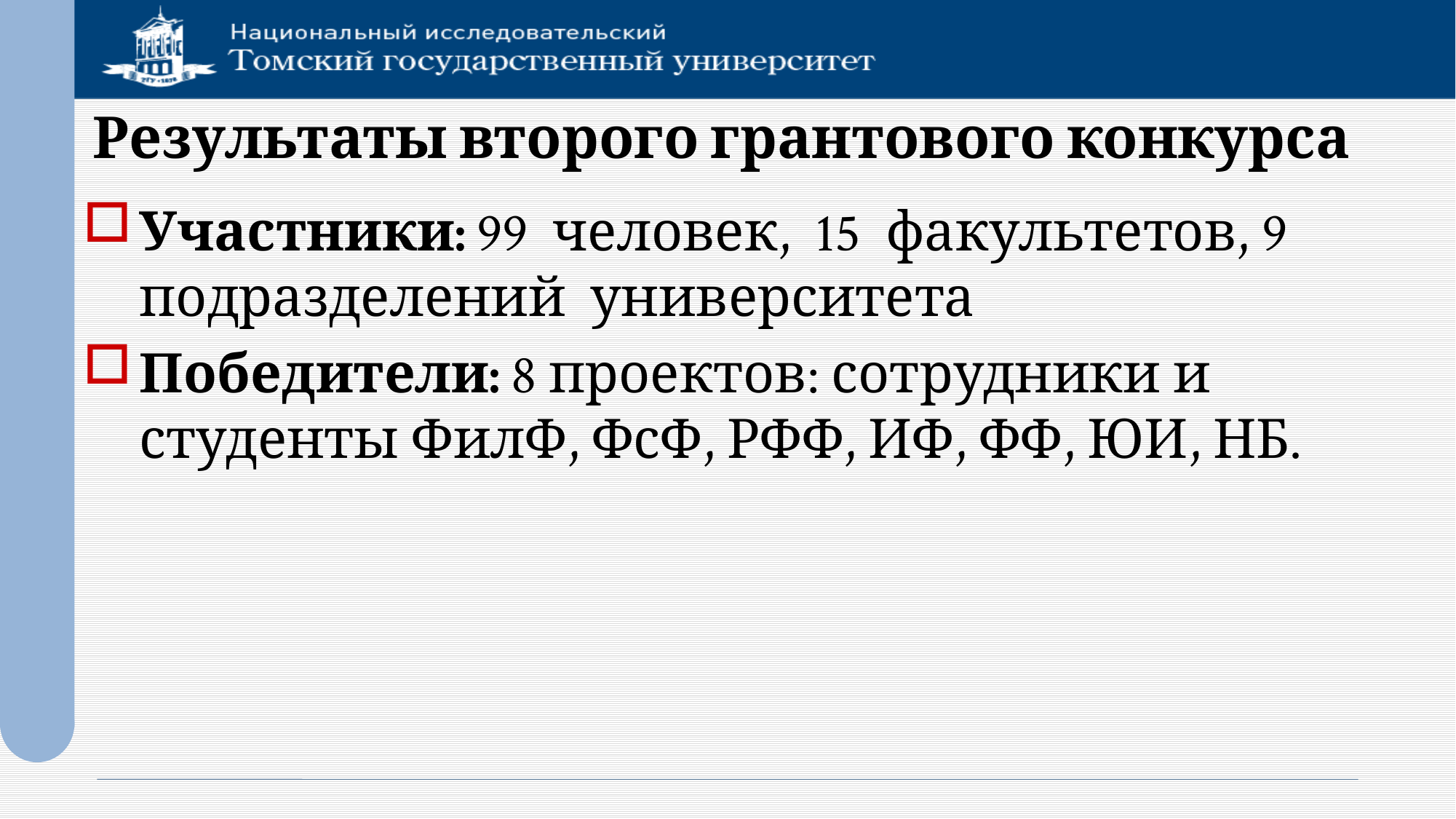

# Результаты второго грантового конкурса
Участники: 99  человек,  15  факультетов, 9 подразделений  университета
Победители: 8 проектов: сотрудники и студенты ФилФ, ФсФ, РФФ, ИФ, ФФ, ЮИ, НБ.